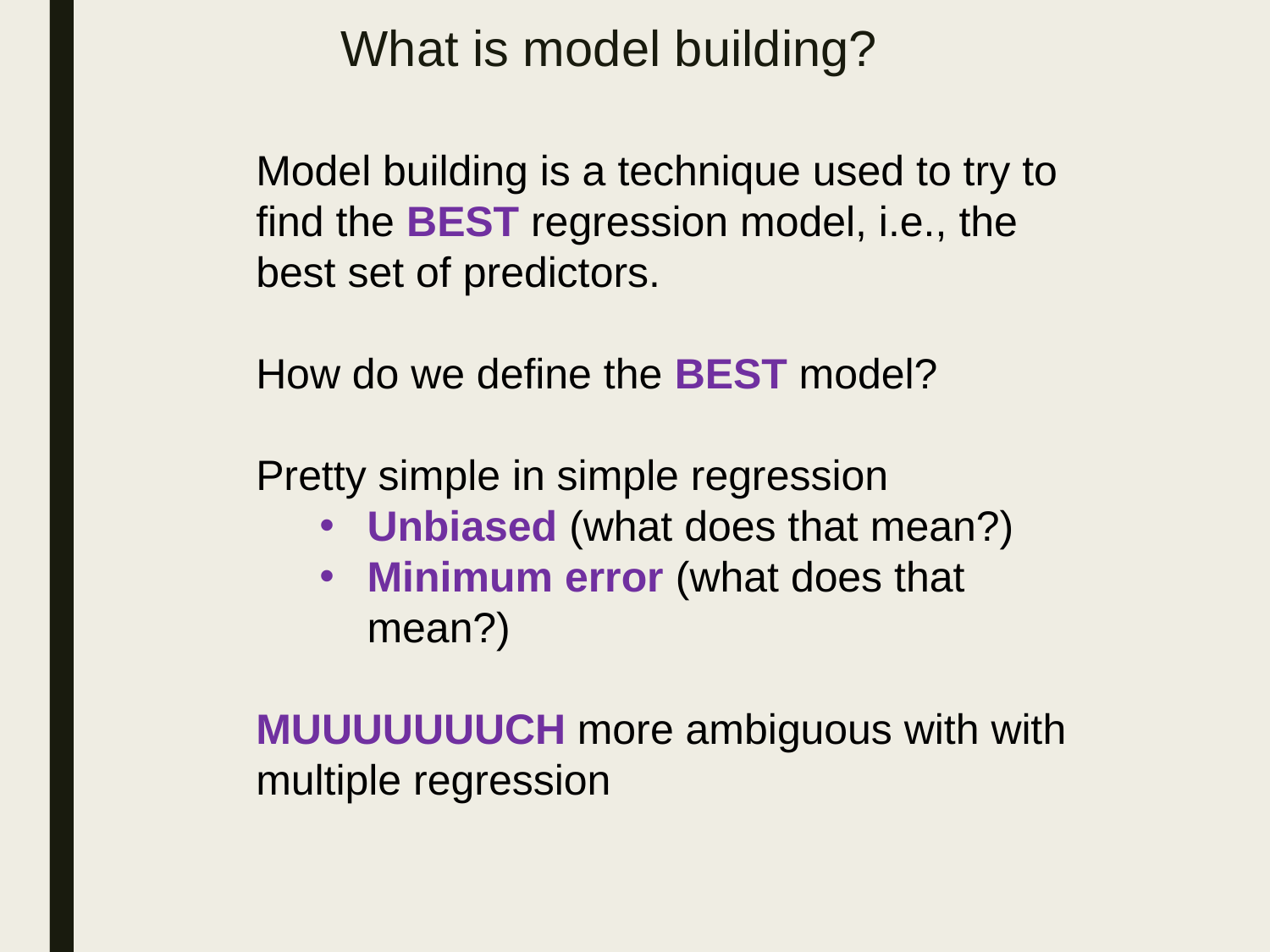

# What is model building?
Model building is a technique used to try to find the BEST regression model, i.e., the best set of predictors.

How do we define the BEST model?

Pretty simple in simple regression
Unbiased (what does that mean?)
Minimum error (what does that mean?)

MUUUUUUUCH more ambiguous with with multiple regression